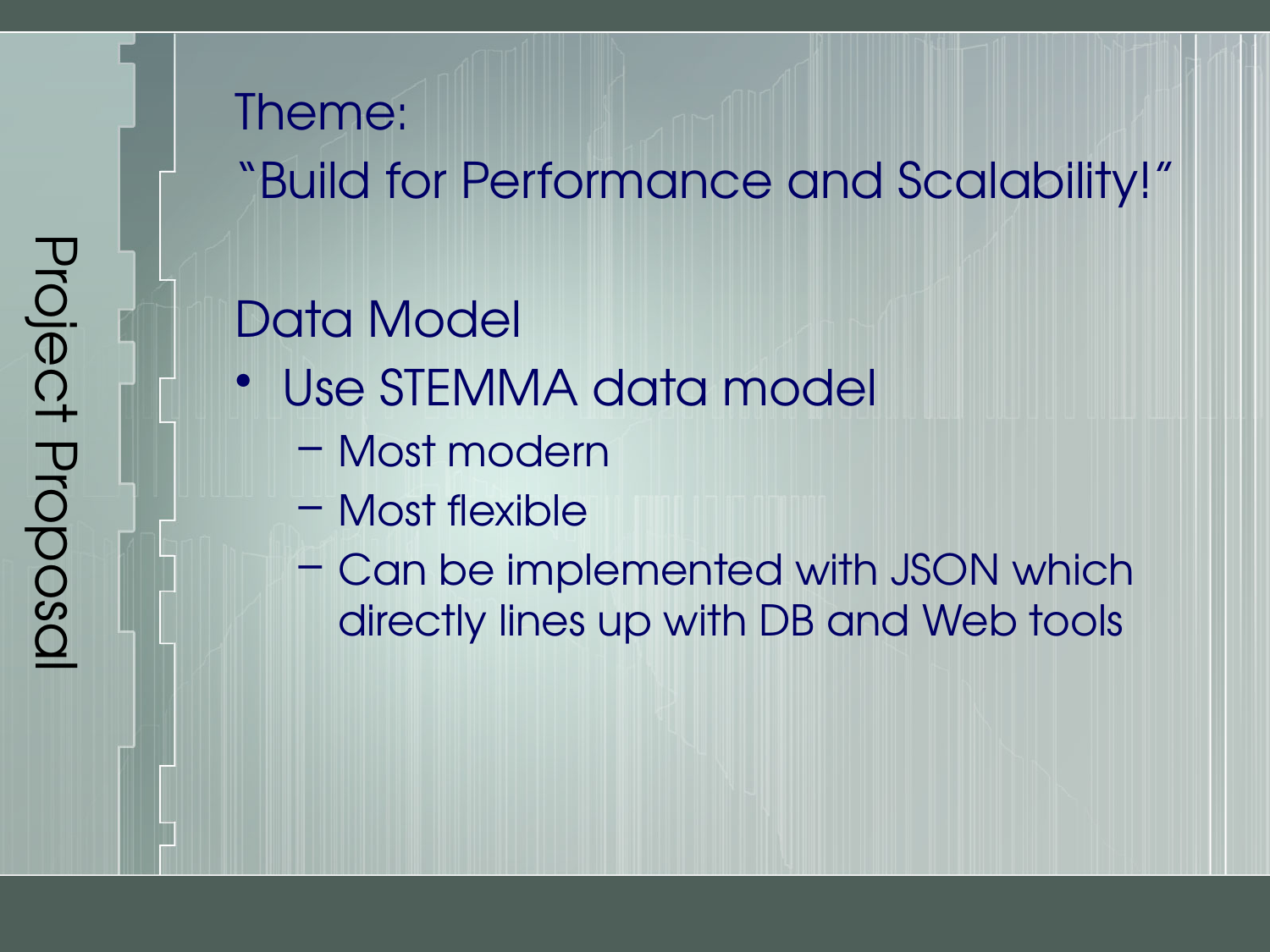

# Project Proposal
Theme:
“Build for Performance and Scalability!”

Data Model
Use STEMMA data model
Most modern
Most flexible
Can be implemented with JSON which directly lines up with DB and Web tools